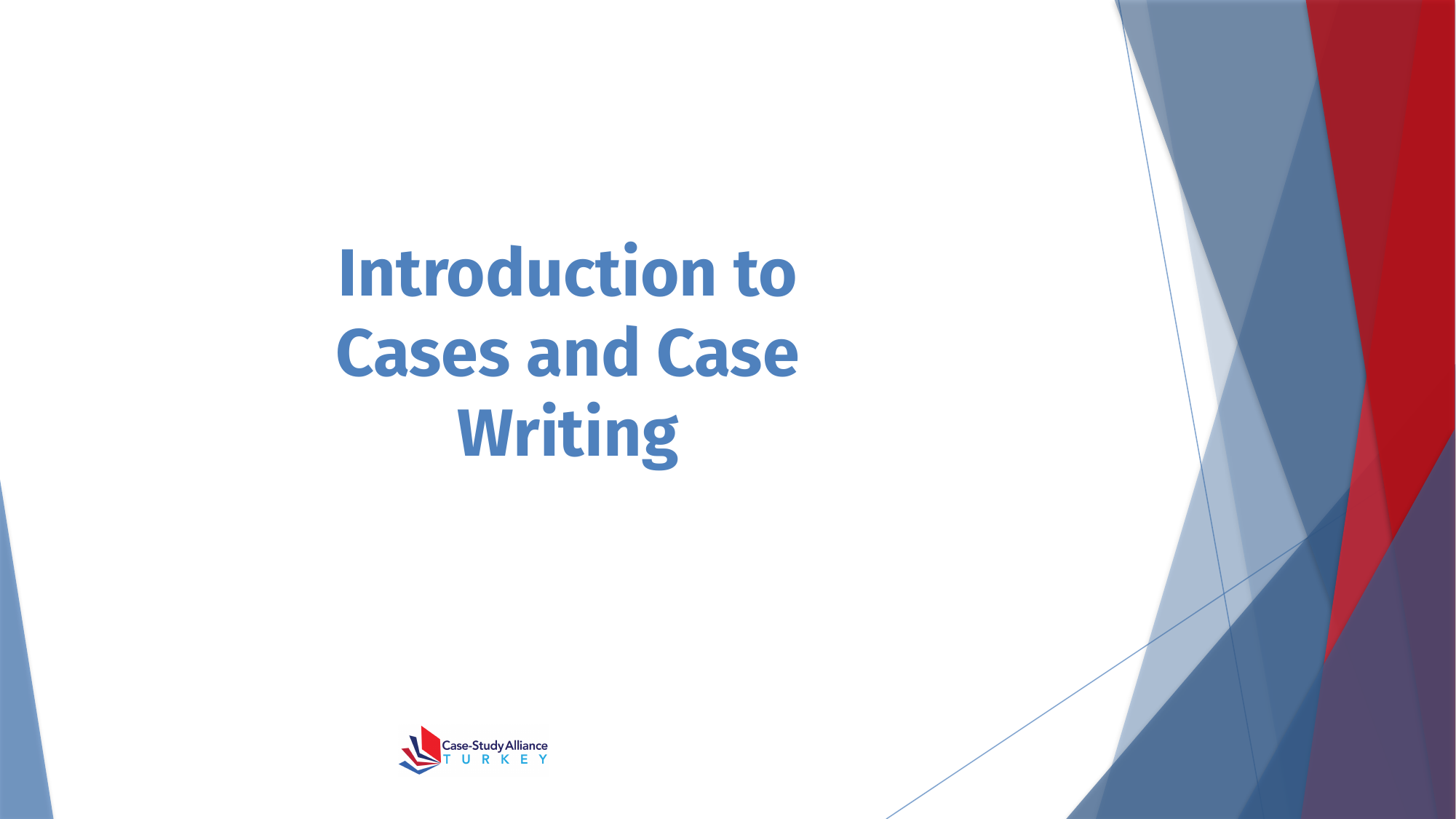

# Introduction to Cases and Case Writing